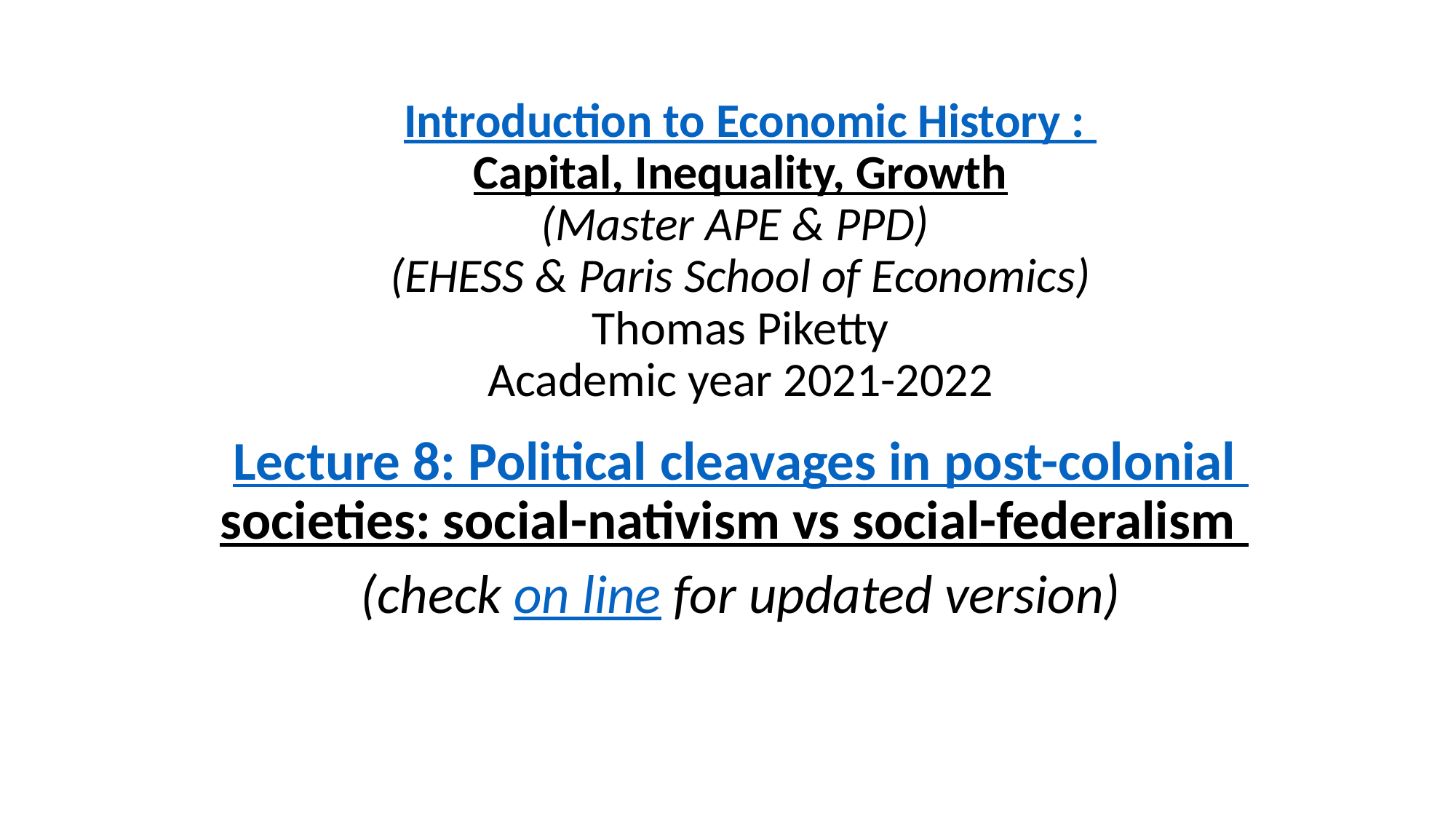

# Introduction to Economic History : Capital, Inequality, Growth (Master APE & PPD) (EHESS & Paris School of Economics) Thomas Piketty Academic year 2021-2022
Lecture 8: Political cleavages in post-colonial societies: social-nativism vs social-federalism
(check on line for updated version)